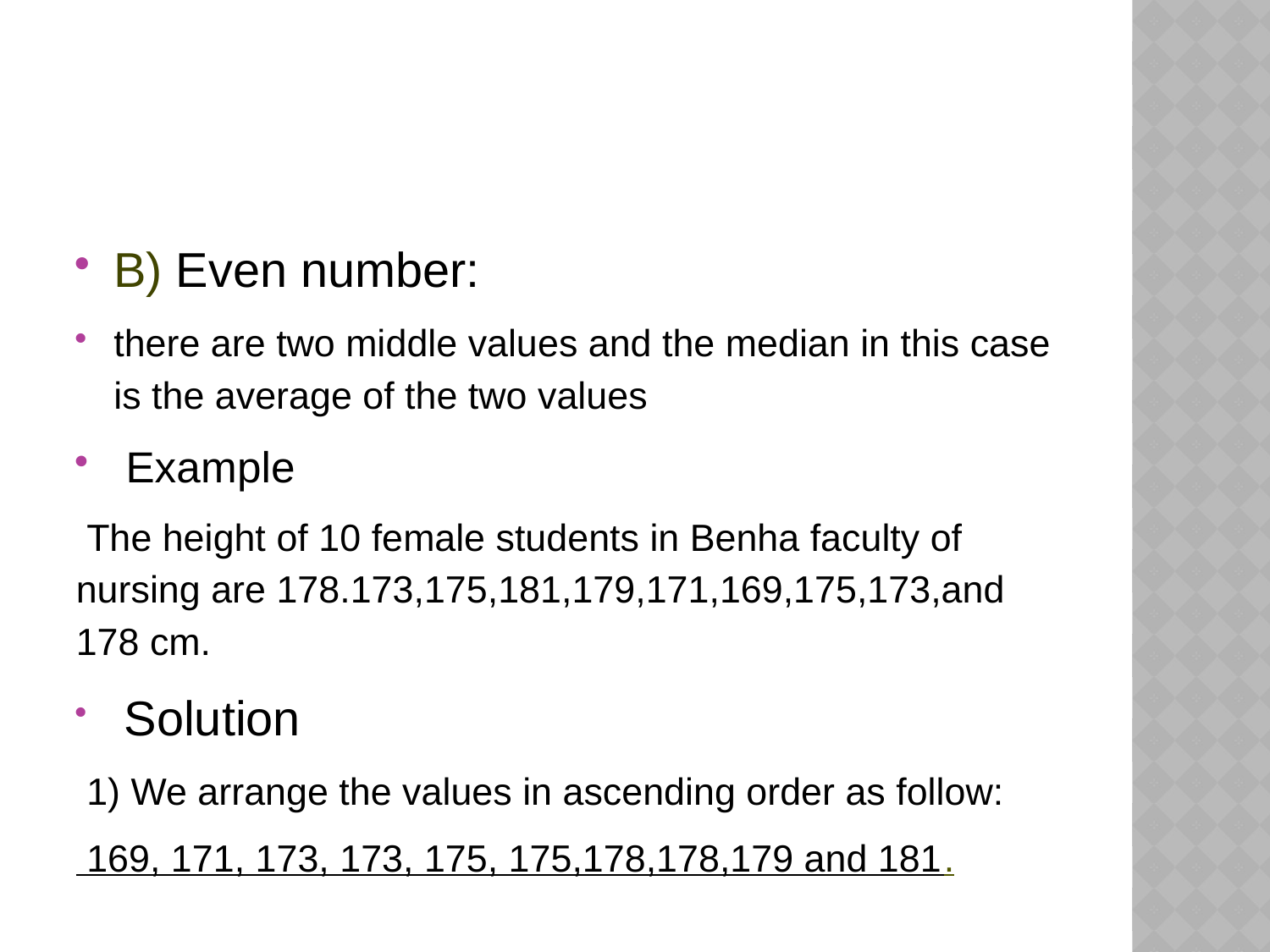

#
B) Even number:
there are two middle values and the median in this case is the average of the two values
 Example
 The height of 10 female students in Benha faculty of nursing are 178.173,175,181,179,171,169,175,173,and 178 cm.
 Solution
 1) We arrange the values in ascending order as follow:
 169, 171, 173, 173, 175, 175,178,178,179 and 181.